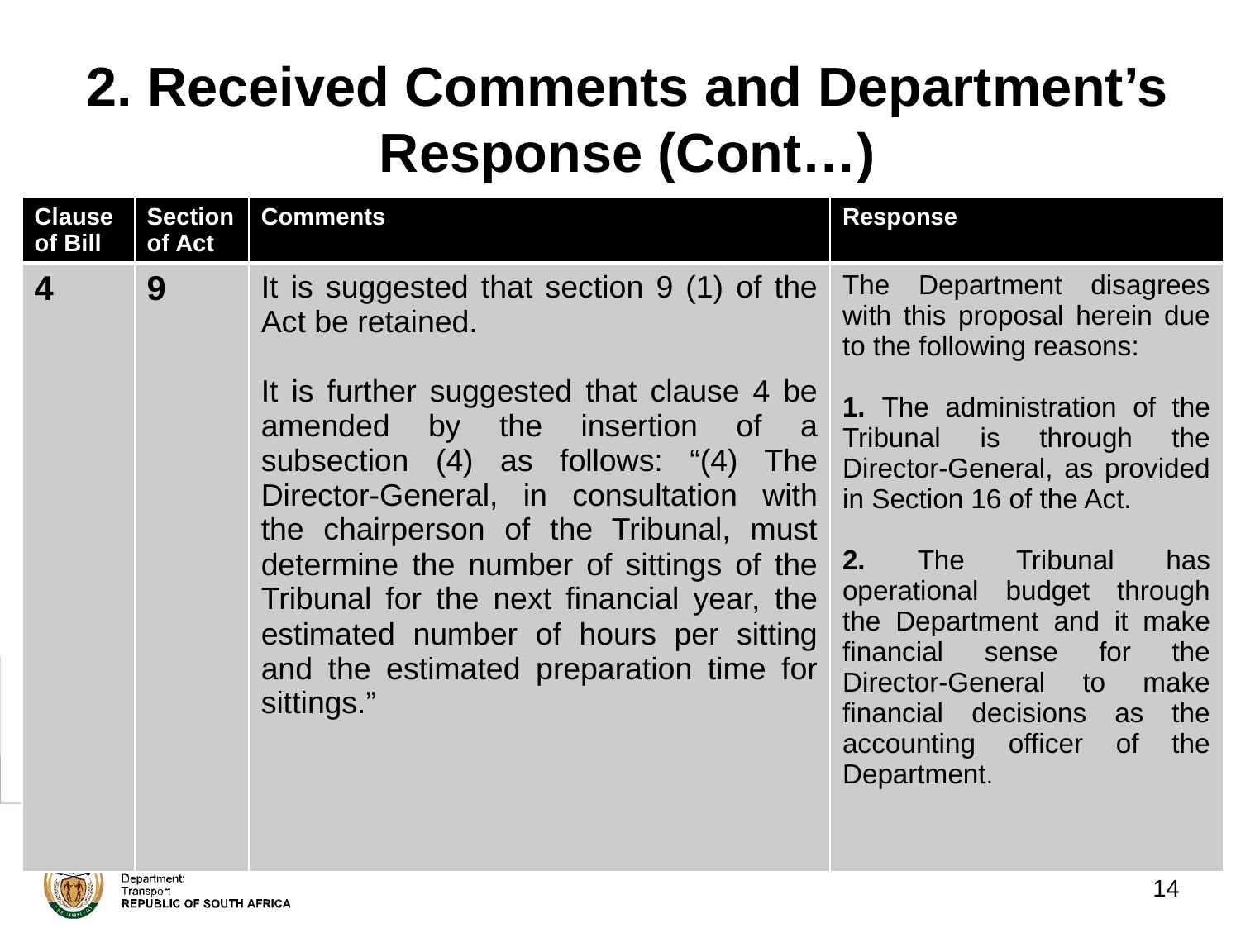

# 2. Received Comments and Department’s Response (Cont…)
| Clause of Bill | Section of Act | Comments | Response |
| --- | --- | --- | --- |
| 4 | 9 | It is suggested that section 9 (1) of the Act be retained. It is further suggested that clause 4 be amended by the insertion of a subsection (4) as follows: “(4) The Director-General, in consultation with the chairperson of the Tribunal, must determine the number of sittings of the Tribunal for the next financial year, the estimated number of hours per sitting and the estimated preparation time for sittings.” | The Department disagrees with this proposal herein due to the following reasons: 1. The administration of the Tribunal is through the Director-General, as provided in Section 16 of the Act. 2. The Tribunal has operational budget through the Department and it make financial sense for the Director-General to make financial decisions as the accounting officer of the Department. |
14